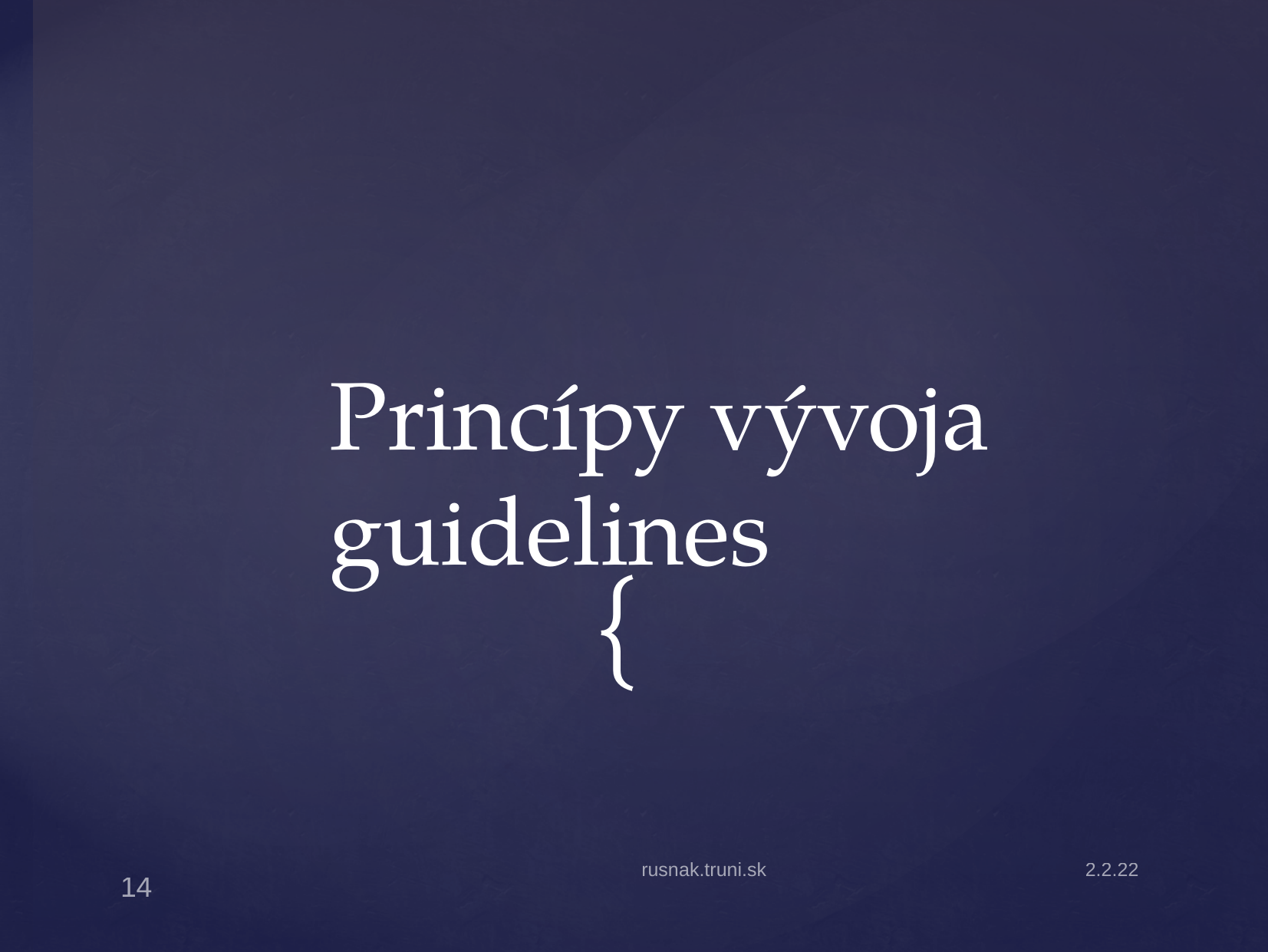

# Princípy vývoja guidelines

rusnak.truni.sk
2.2.22
14